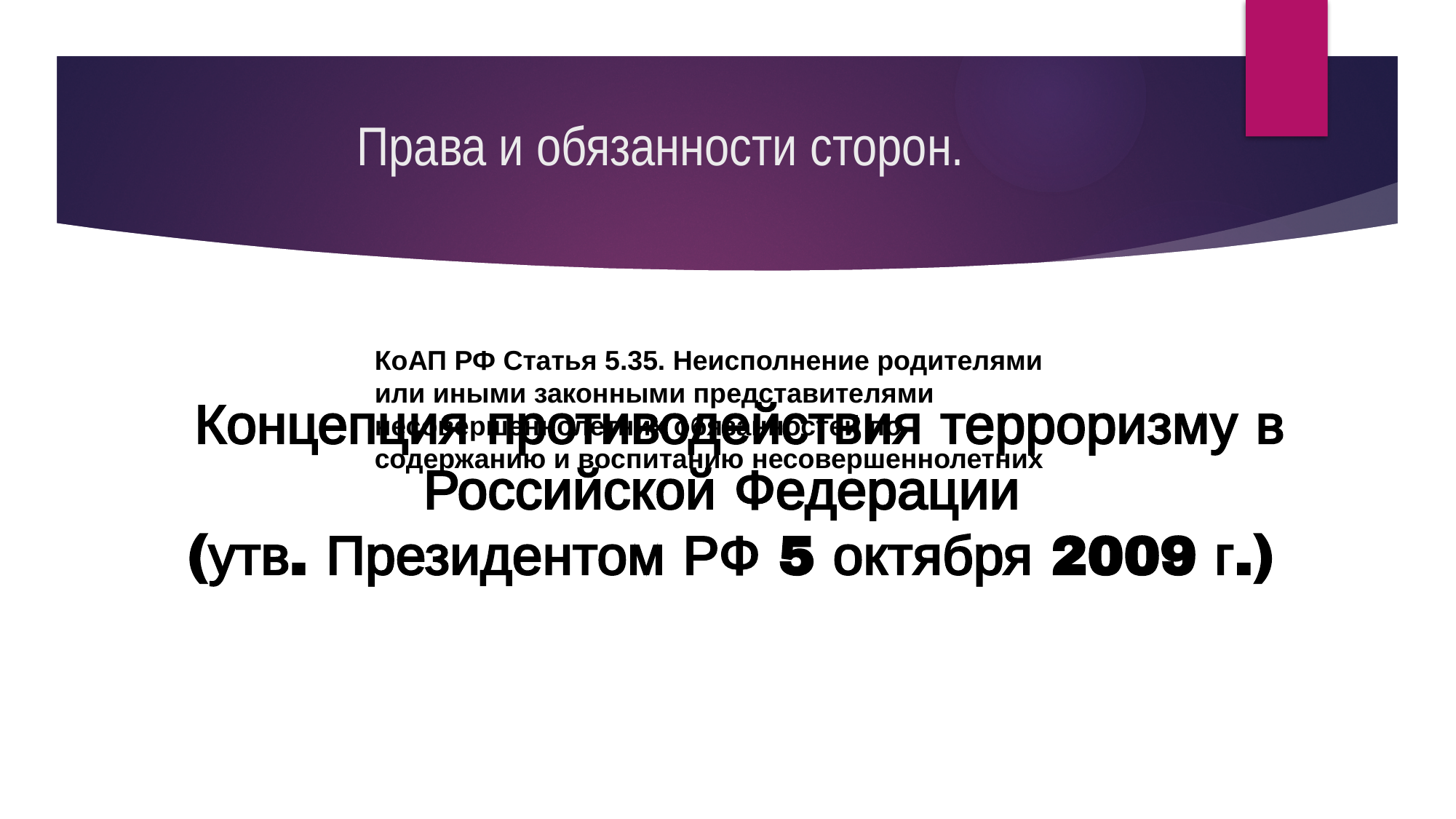

# Права и обязанности сторон.
 Концепция противодействия терроризму в Российской Федерации
(утв. Президентом РФ 5 октября 2009 г.)
КоАП РФ Статья 5.35. Неисполнение родителями или иными законными представителями несовершеннолетних обязанностей по содержанию и воспитанию несовершеннолетних